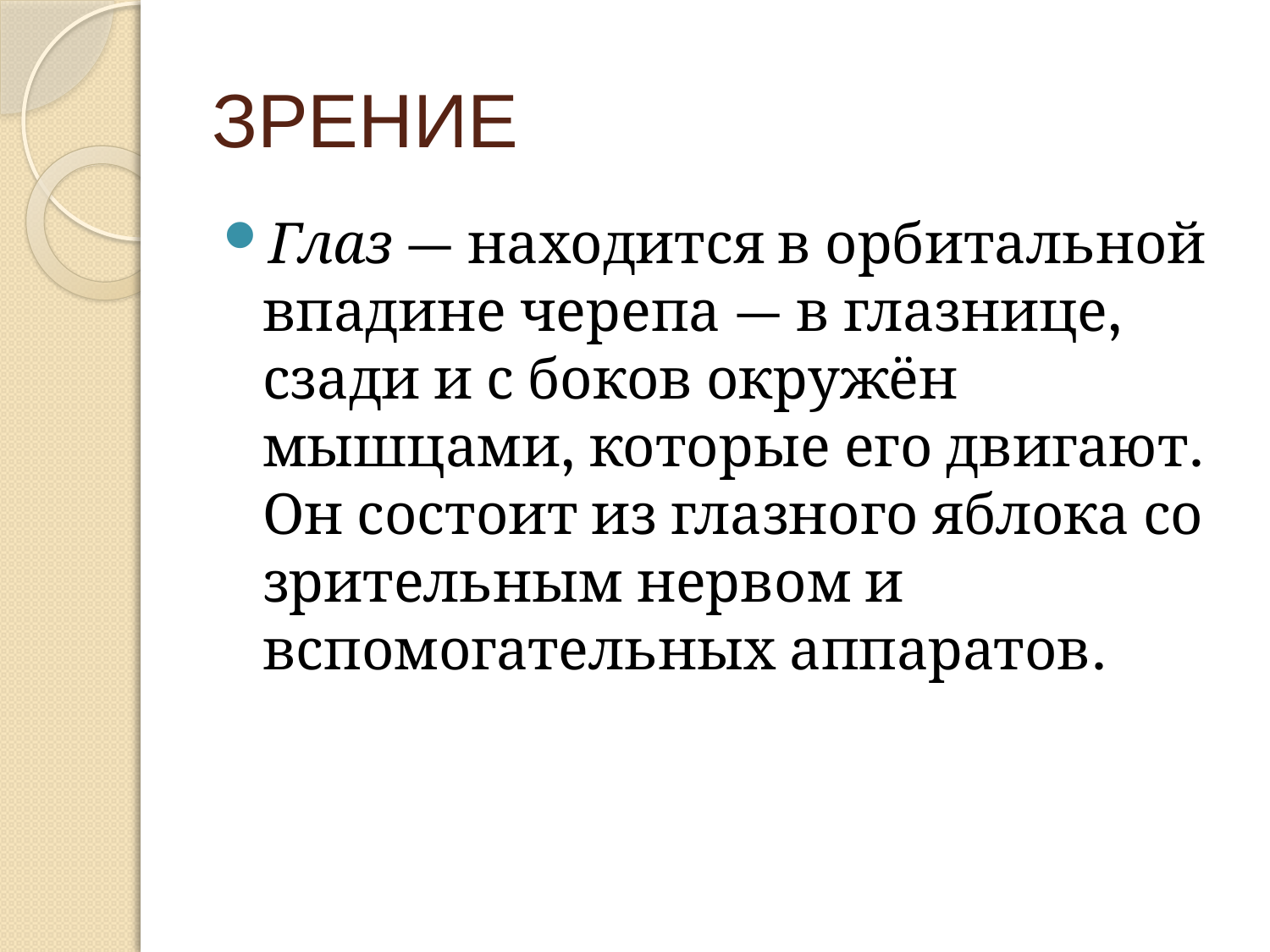

# ЗРЕНИЕ
Глаз — находится в орбитальной впадине черепа — в глазнице, сзади и с боков окружён мышцами, которые его двигают. Он состоит из глазного яблока со зрительным нервом и вспомогательных аппаратов.